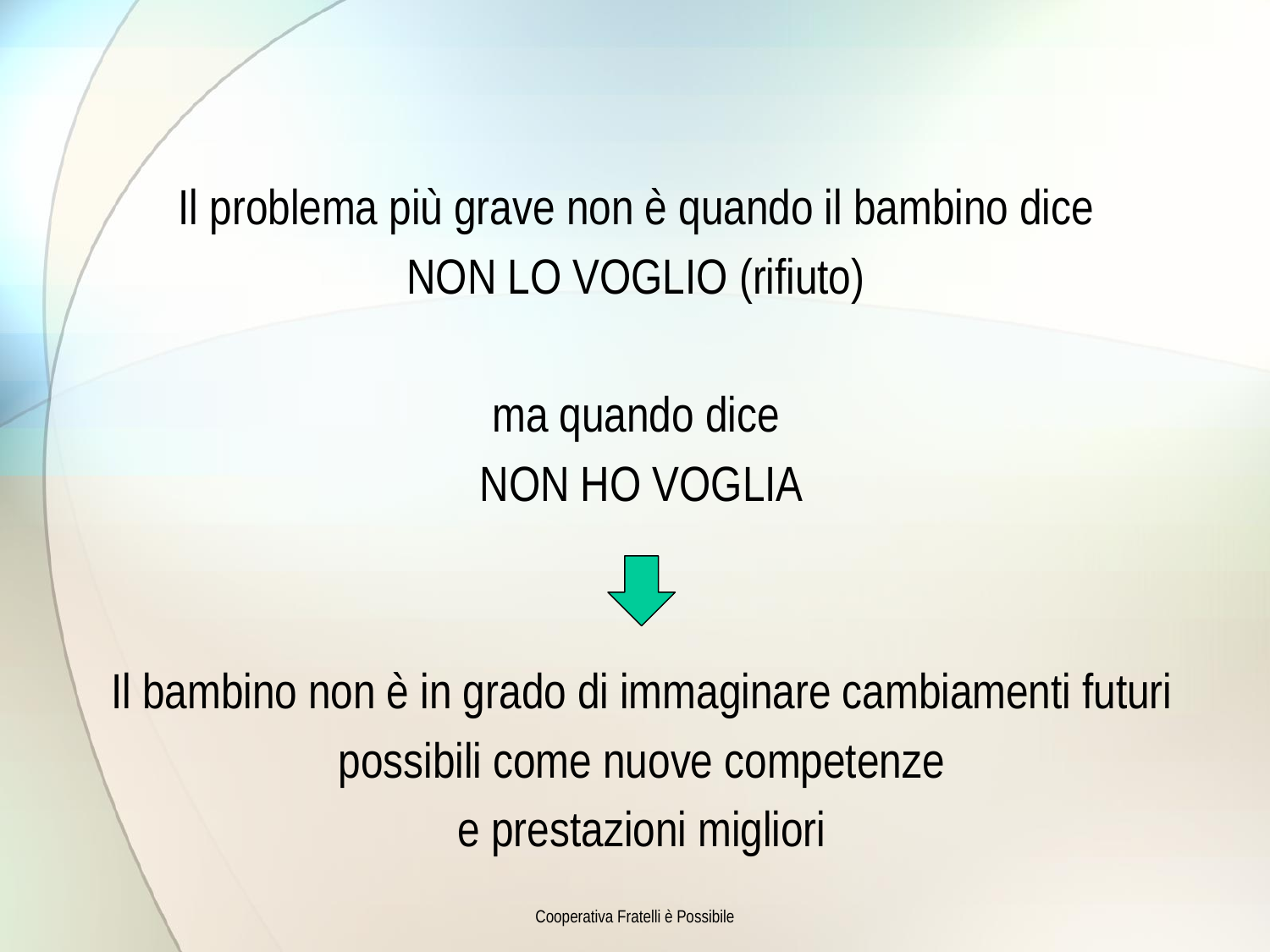

Il problema più grave non è quando il bambino dice
NON LO VOGLIO (rifiuto)

ma quando dice
NON HO VOGLIA

Il bambino non è in grado di immaginare cambiamenti futuri
possibili come nuove competenze
e prestazioni migliori

Cooperativa Fratelli è Possibile